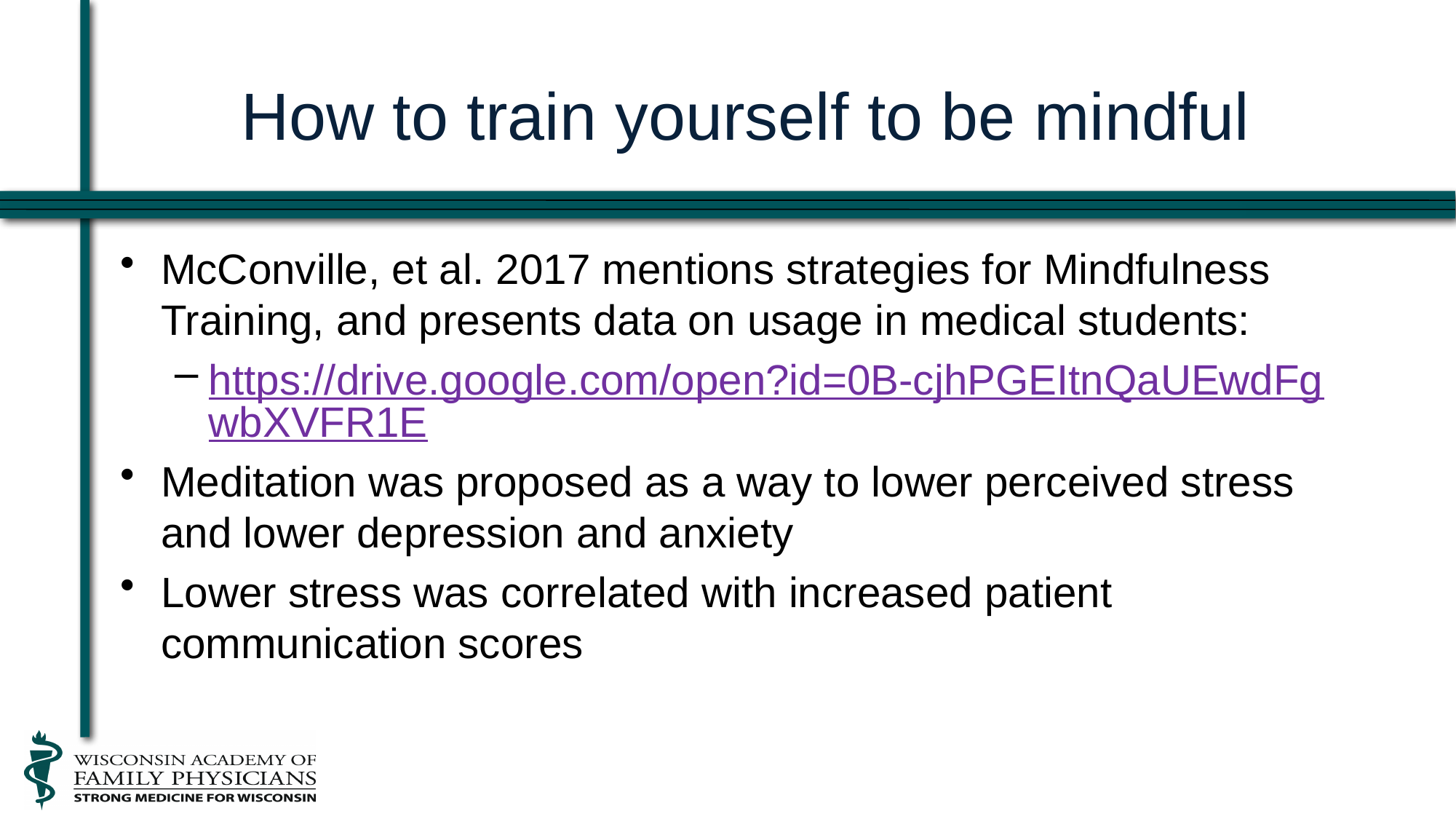

# How to train yourself to be mindful
McConville, et al. 2017 mentions strategies for Mindfulness Training, and presents data on usage in medical students:
https://drive.google.com/open?id=0B-cjhPGEItnQaUEwdFgwbXVFR1E
Meditation was proposed as a way to lower perceived stress and lower depression and anxiety
Lower stress was correlated with increased patient communication scores